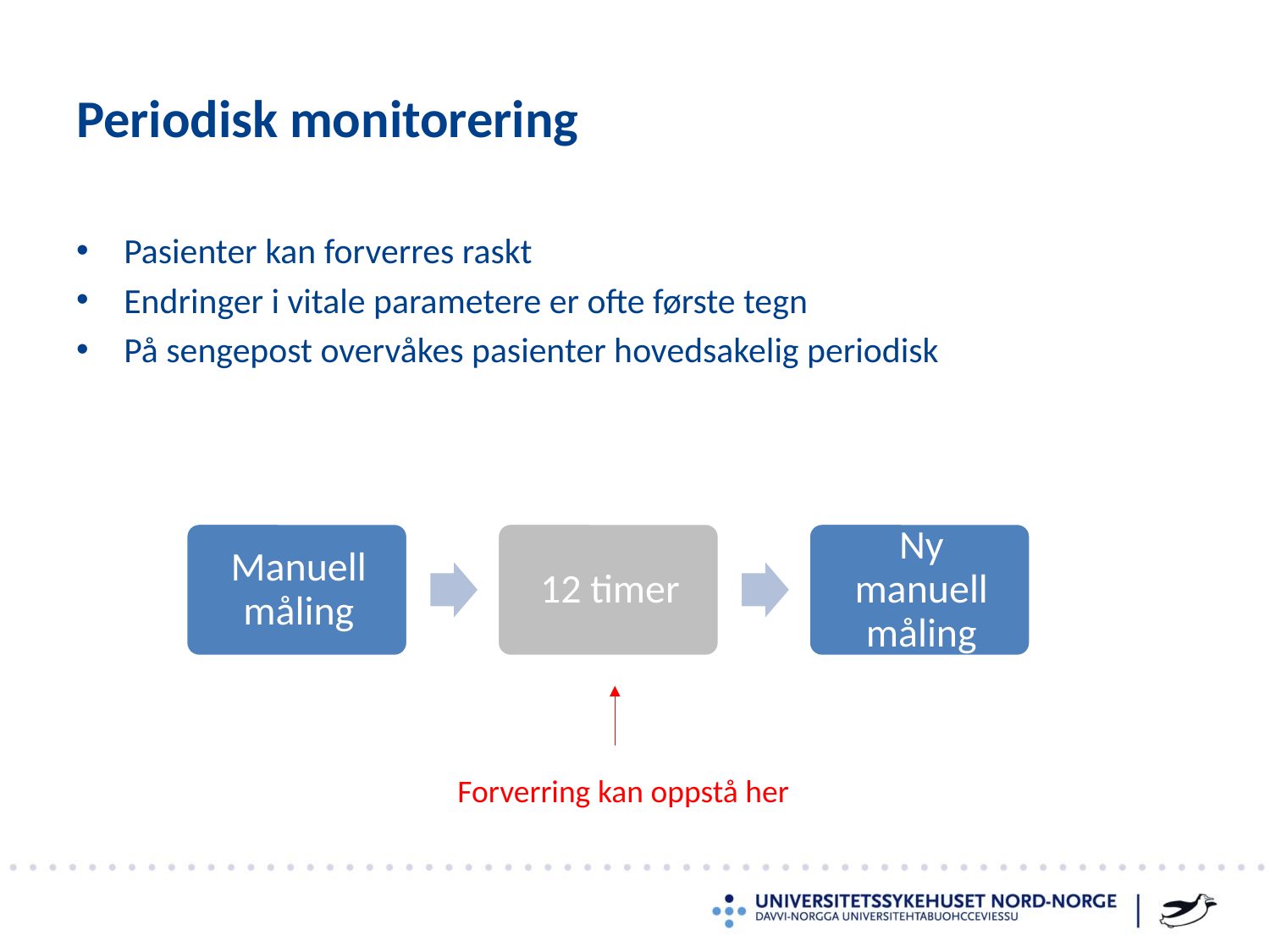

# Periodisk monitorering
Pasienter kan forverres raskt
Endringer i vitale parametere er ofte første tegn
På sengepost overvåkes pasienter hovedsakelig periodisk
Manuell måling

12 timer

Ny manuell måling
Forverring kan oppstå her